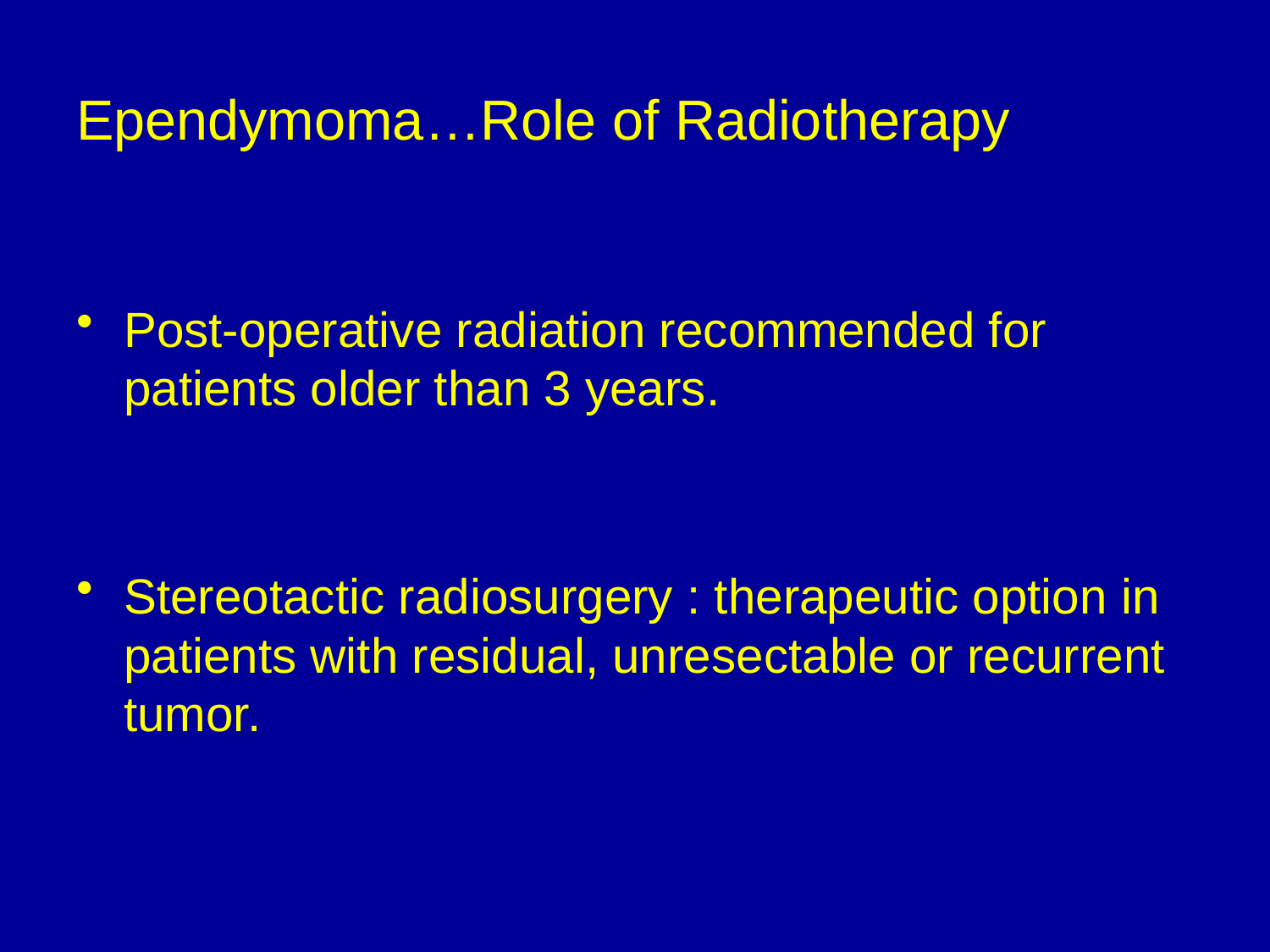

Ependymoma…Role of Radiotherapy

Post-operative radiation recommended for patients older than 3 years.

Stereotactic radiosurgery : therapeutic option in patients with residual, unresectable or recurrent tumor.